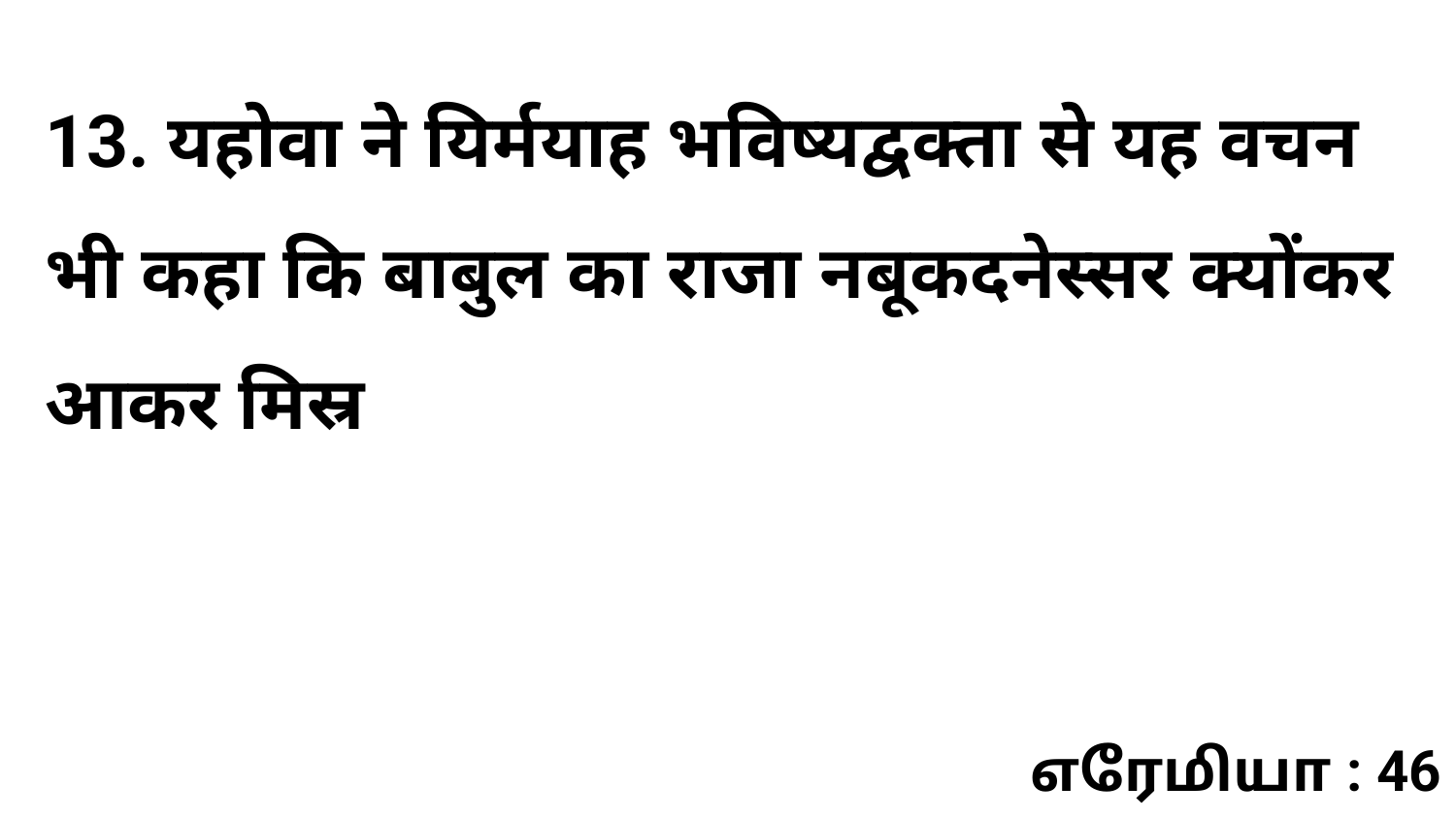

13. यहोवा ने यिर्मयाह भविष्यद्वक्ता से यह वचन भी कहा कि बाबुल का राजा नबूकदनेस्सर क्योंकर आकर मिस्र
எரேமியா : 46